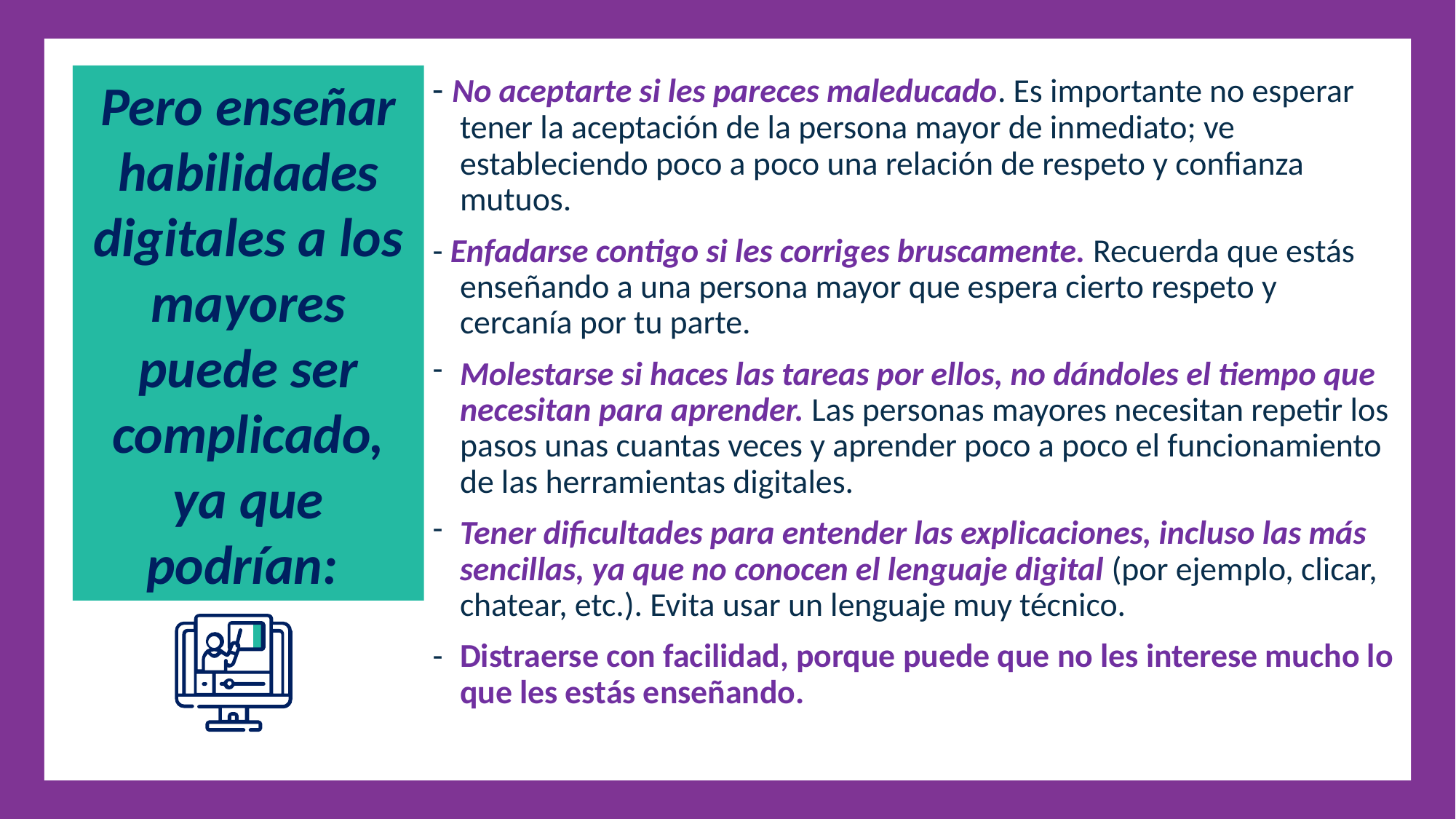

Pero enseñar habilidades digitales a los mayores puede ser complicado, ya que podrían:
- No aceptarte si les pareces maleducado. Es importante no esperar tener la aceptación de la persona mayor de inmediato; ve estableciendo poco a poco una relación de respeto y confianza mutuos.
- Enfadarse contigo si les corriges bruscamente. Recuerda que estás enseñando a una persona mayor que espera cierto respeto y cercanía por tu parte.
Molestarse si haces las tareas por ellos, no dándoles el tiempo que necesitan para aprender. Las personas mayores necesitan repetir los pasos unas cuantas veces y aprender poco a poco el funcionamiento de las herramientas digitales.
Tener dificultades para entender las explicaciones, incluso las más sencillas, ya que no conocen el lenguaje digital (por ejemplo, clicar, chatear, etc.). Evita usar un lenguaje muy técnico.
- 	Distraerse con facilidad, porque puede que no les interese mucho lo que les estás enseñando.